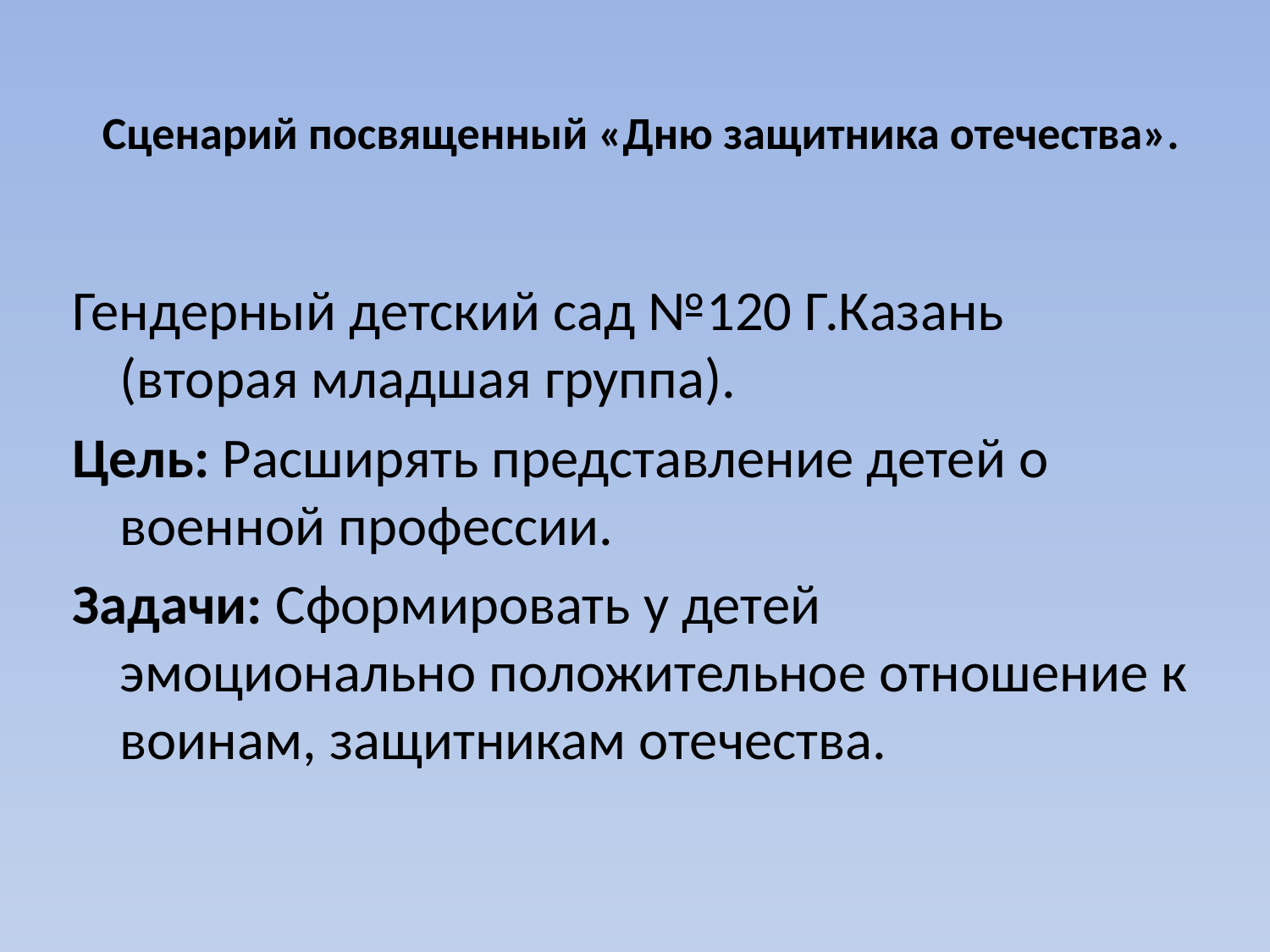

# Сценарий посвященный «Дню защитника отечества».
Гендерный детский сад №120 Г.Казань (вторая младшая группа).
Цель: Расширять представление детей о военной профессии.
Задачи: Сформировать у детей эмоционально положительное отношение к воинам, защитникам отечества.